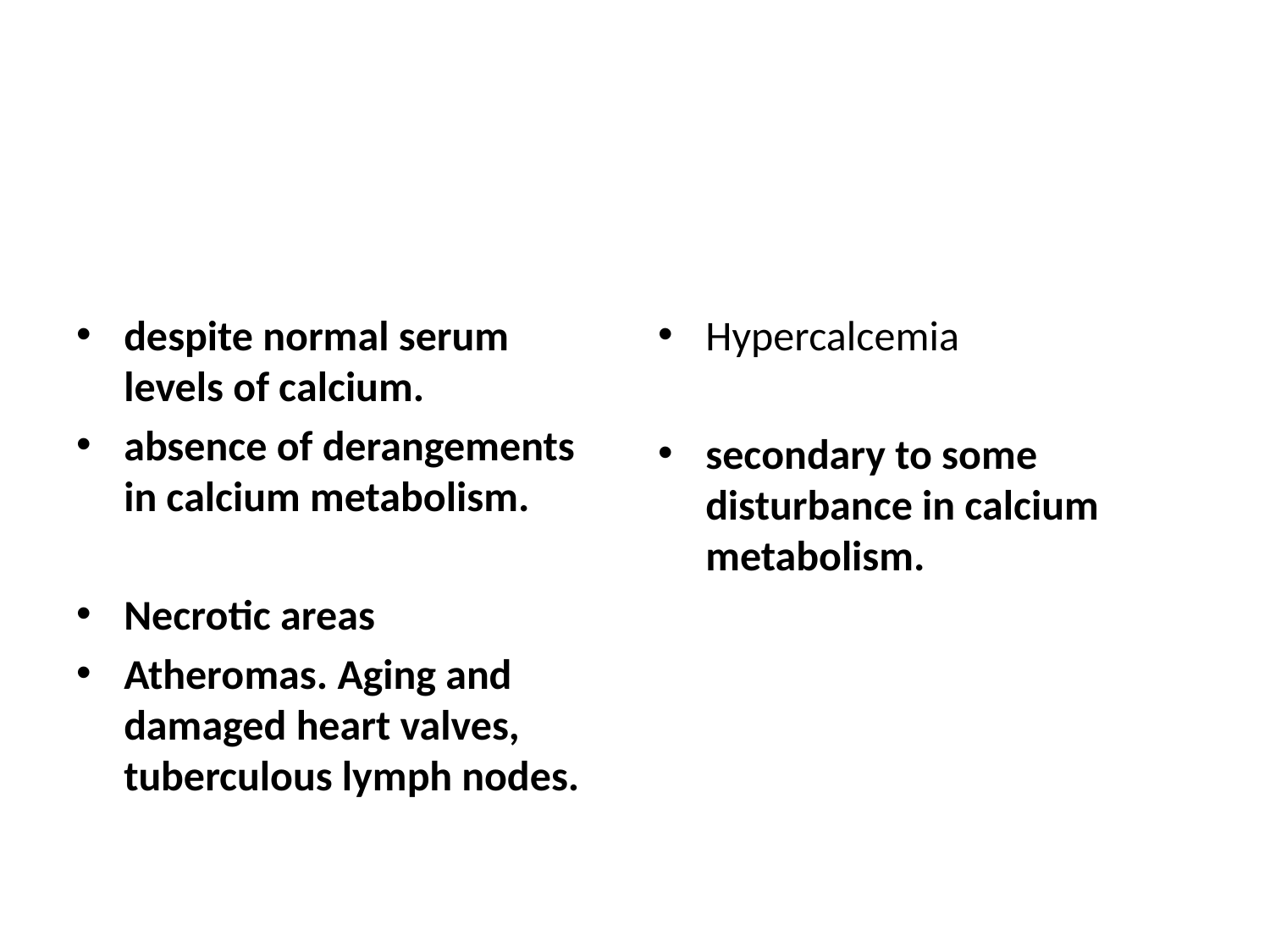

#

despite normal serum levels of calcium.
absence of derangements in calcium metabolism.

Necrotic areas
Atheromas. Aging and damaged heart valves, tuberculous lymph nodes.
Hypercalcemia

secondary to some disturbance in calcium metabolism.